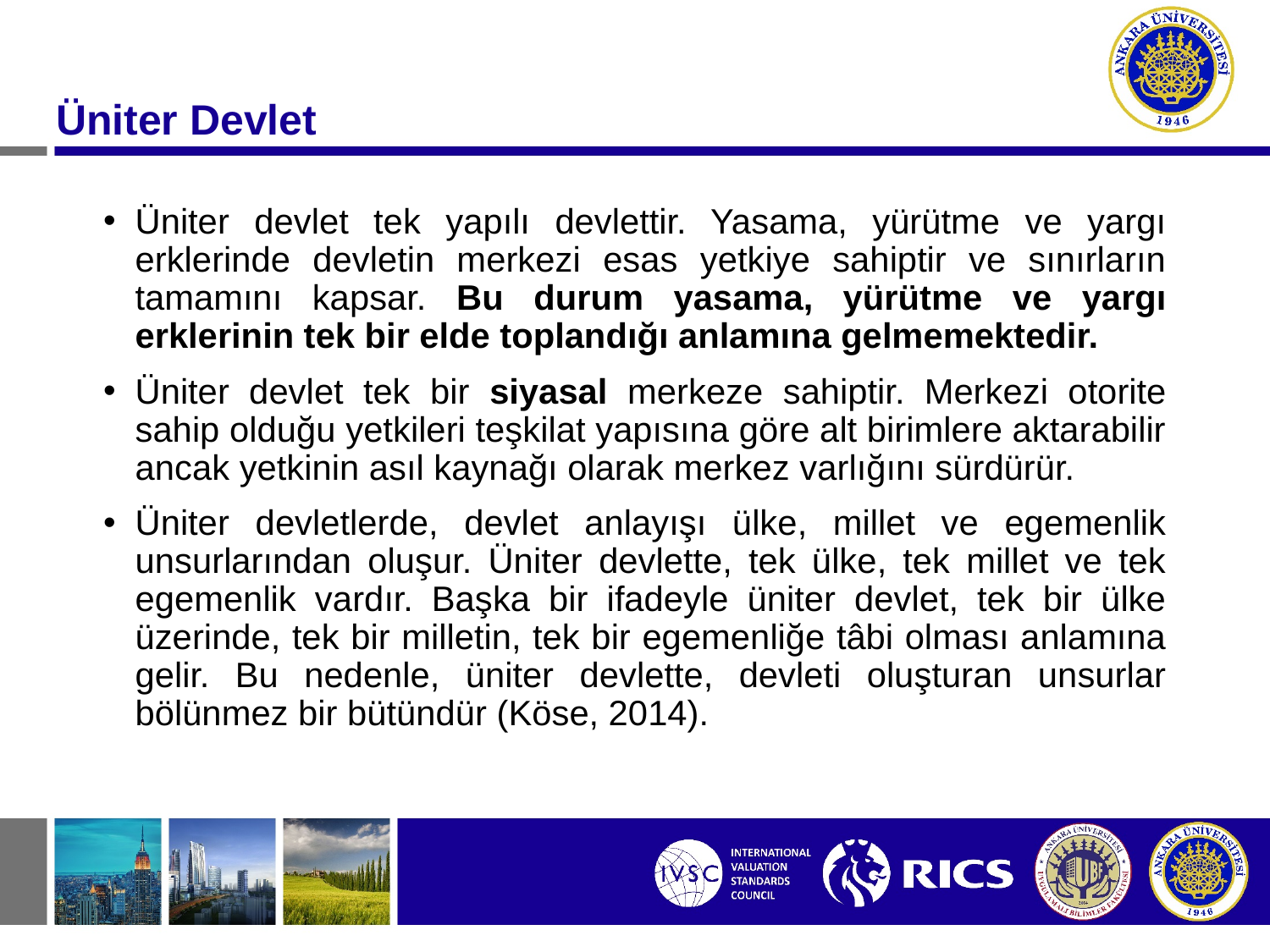

Üniter Devlet
Üniter devlet tek yapılı devlettir. Yasama, yürütme ve yargı erklerinde devletin merkezi esas yetkiye sahiptir ve sınırların tamamını kapsar. Bu durum yasama, yürütme ve yargı erklerinin tek bir elde toplandığı anlamına gelmemektedir.
Üniter devlet tek bir siyasal merkeze sahiptir. Merkezi otorite sahip olduğu yetkileri teşkilat yapısına göre alt birimlere aktarabilir ancak yetkinin asıl kaynağı olarak merkez varlığını sürdürür.
Üniter devletlerde, devlet anlayışı ülke, millet ve egemenlik unsurlarından oluşur. Üniter devlette, tek ülke, tek millet ve tek egemenlik vardır. Başka bir ifadeyle üniter devlet, tek bir ülke üzerinde, tek bir milletin, tek bir egemenliğe tâbi olması anlamına gelir. Bu nedenle, üniter devlette, devleti oluşturan unsurlar bölünmez bir bütündür (Köse, 2014).